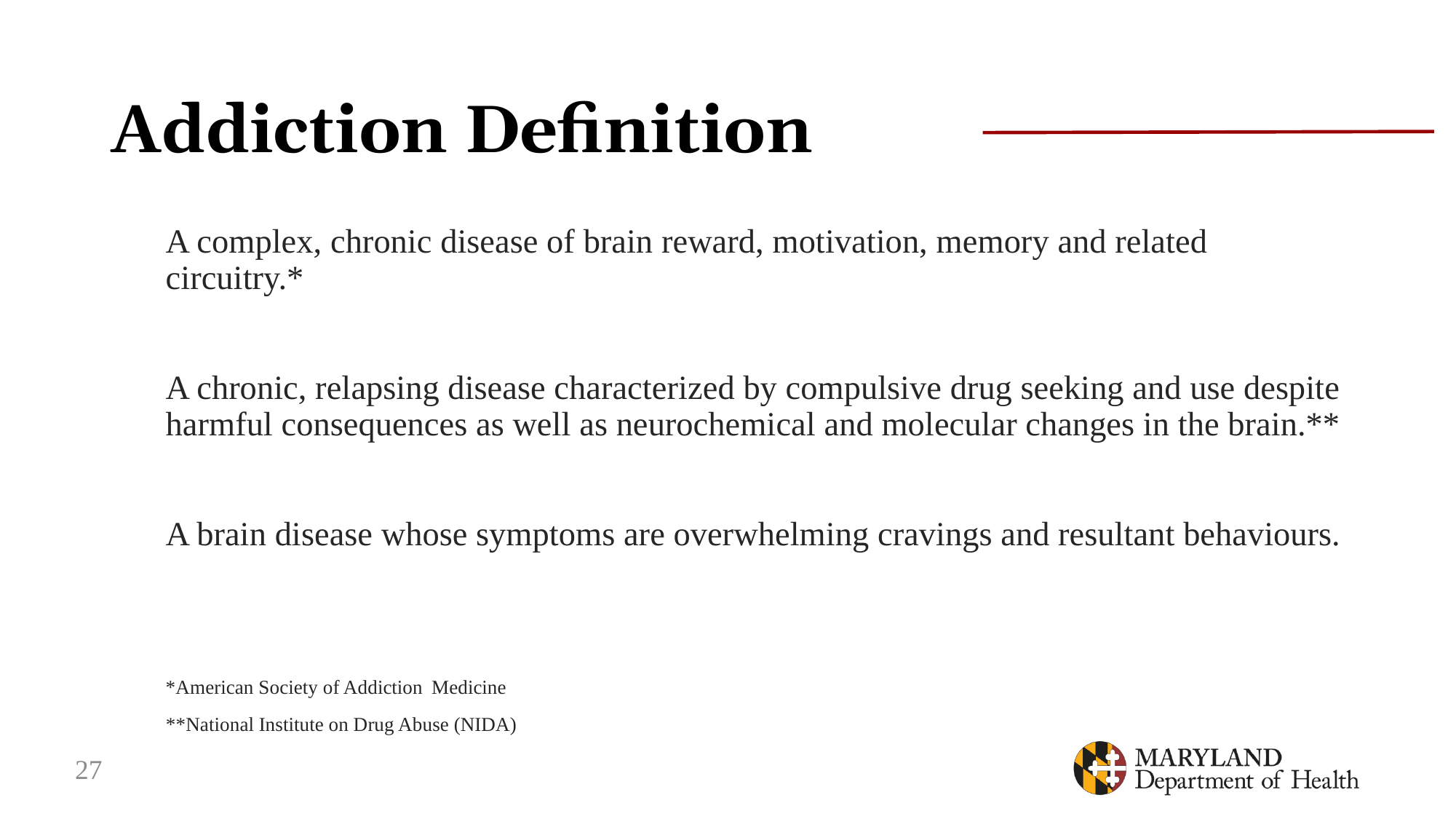

# Addiction Definition
A complex, chronic disease of brain reward, motivation, memory and related circuitry.*

A chronic, relapsing disease characterized by compulsive drug seeking and use despite harmful consequences as well as neurochemical and molecular changes in the brain.**

A brain disease whose symptoms are overwhelming cravings and resultant behaviours.

*American Society of Addiction Medicine
**National Institute on Drug Abuse (NIDA)

27